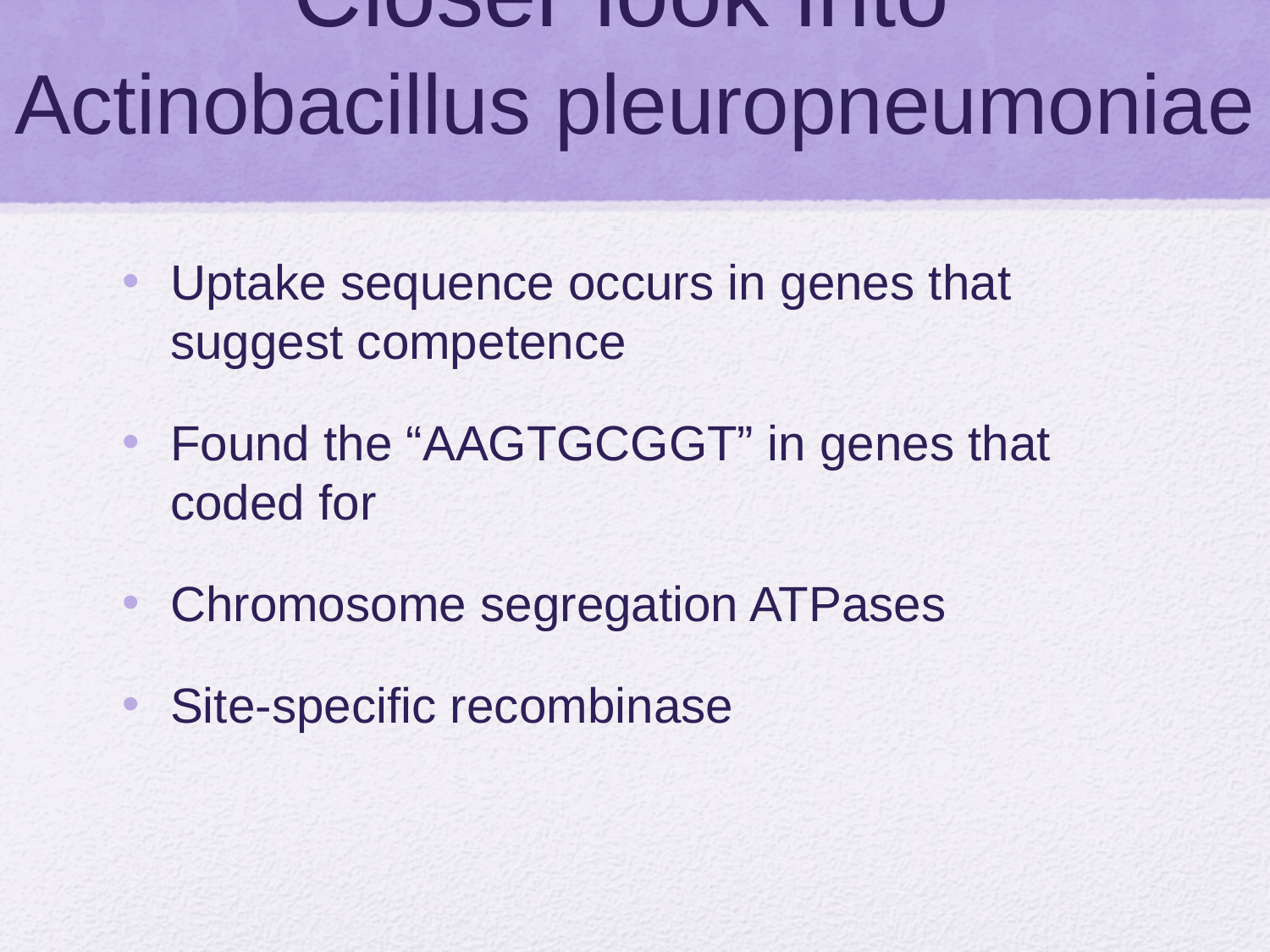

# Closer look into Actinobacillus pleuropneumoniae
Uptake sequence occurs in genes that suggest competence
Found the “AAGTGCGGT” in genes that coded for
Chromosome segregation ATPases
Site-specific recombinase